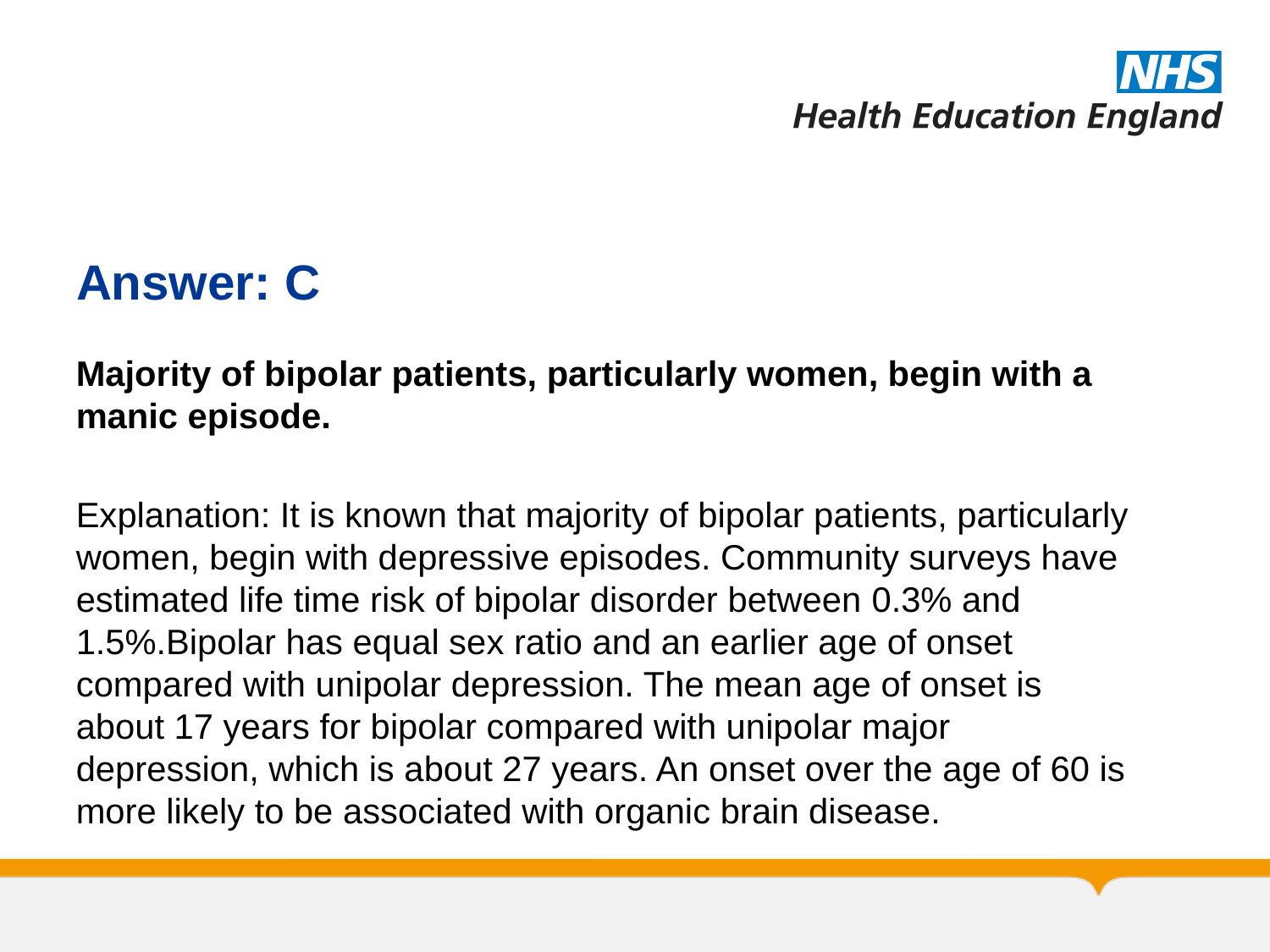

#
Answer: C
Majority of bipolar patients, particularly women, begin with a manic episode.

Explanation: It is known that majority of bipolar patients, particularly women, begin with depressive episodes. Community surveys have estimated life time risk of bipolar disorder between 0.3% and 1.5%.Bipolar has equal sex ratio and an earlier age of onset compared with unipolar depression. The mean age of onset is about 17 years for bipolar compared with unipolar major depression, which is about 27 years. An onset over the age of 60 is more likely to be associated with organic brain disease.